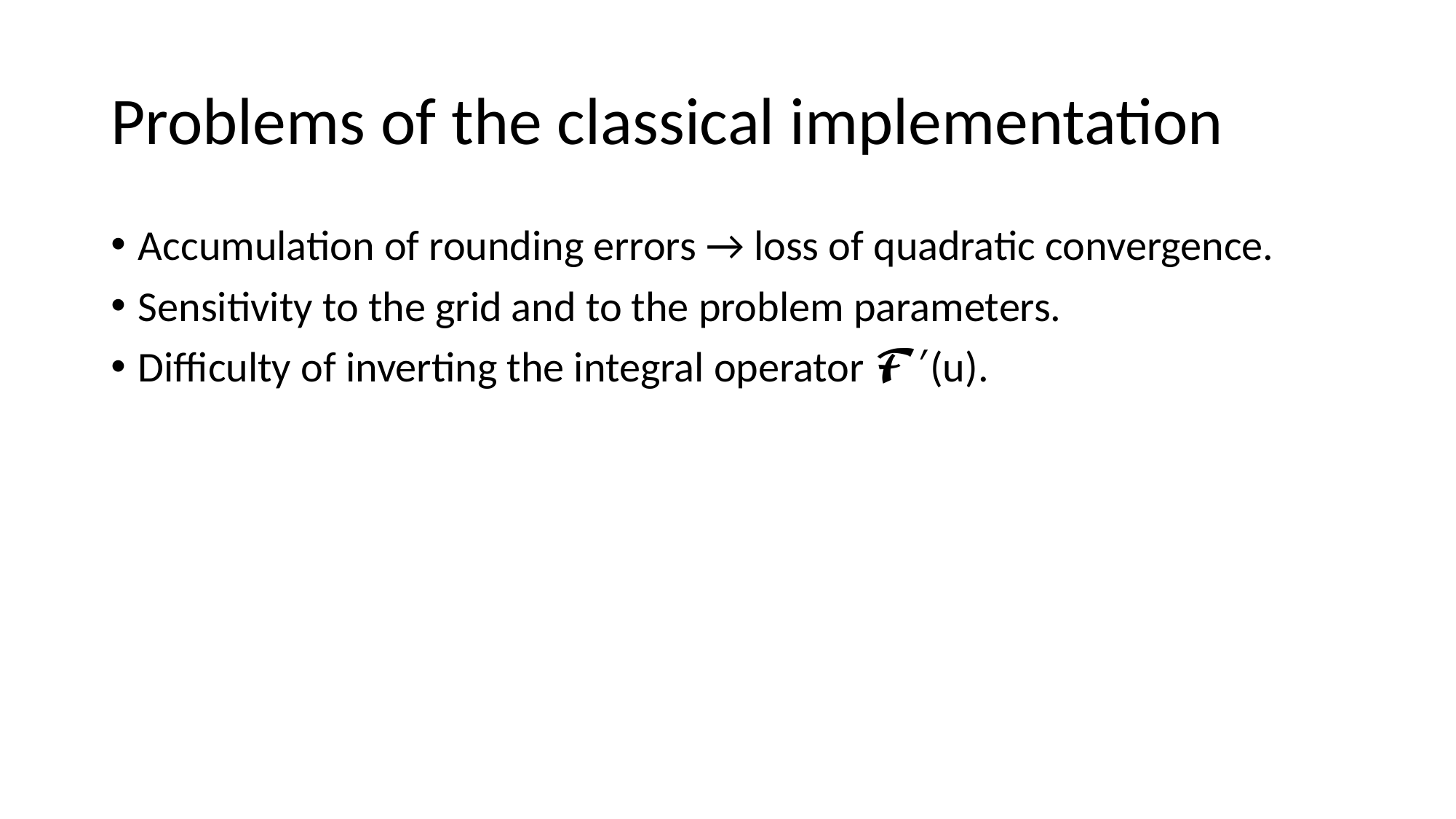

# Problems of the classical implementation
Accumulation of rounding errors → loss of quadratic convergence.
Sensitivity to the grid and to the problem parameters.
Difficulty of inverting the integral operator 𝓕′(u).